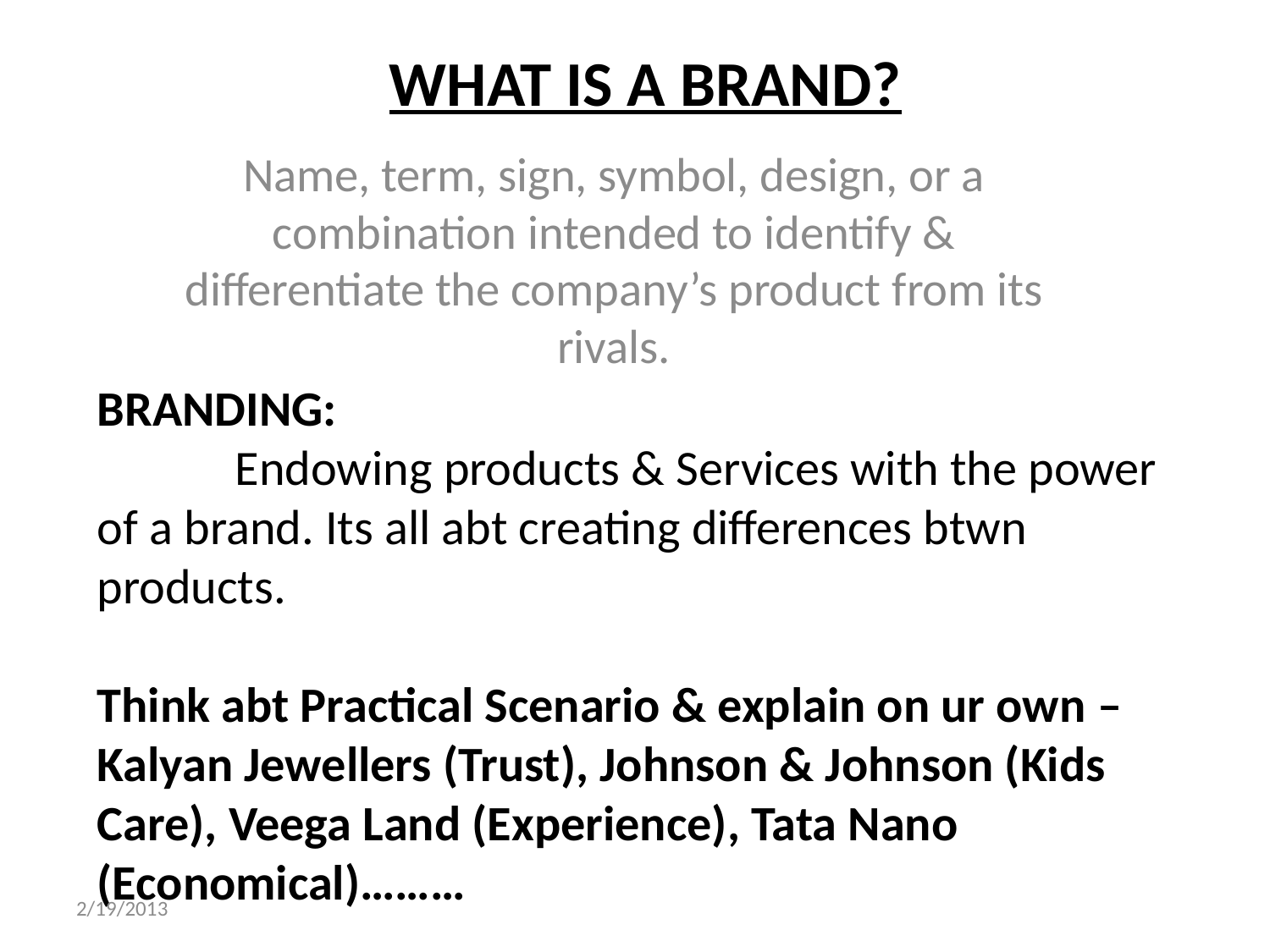

# WHAT IS A BRAND?
Name, term, sign, symbol, design, or a combination intended to identify & differentiate the company’s product from its rivals.
BRANDING:
	 Endowing products & Services with the power of a brand. Its all abt creating differences btwn products.

Think abt Practical Scenario & explain on ur own – Kalyan Jewellers (Trust), Johnson & Johnson (Kids Care), Veega Land (Experience), Tata Nano (Economical)………
2/19/2013